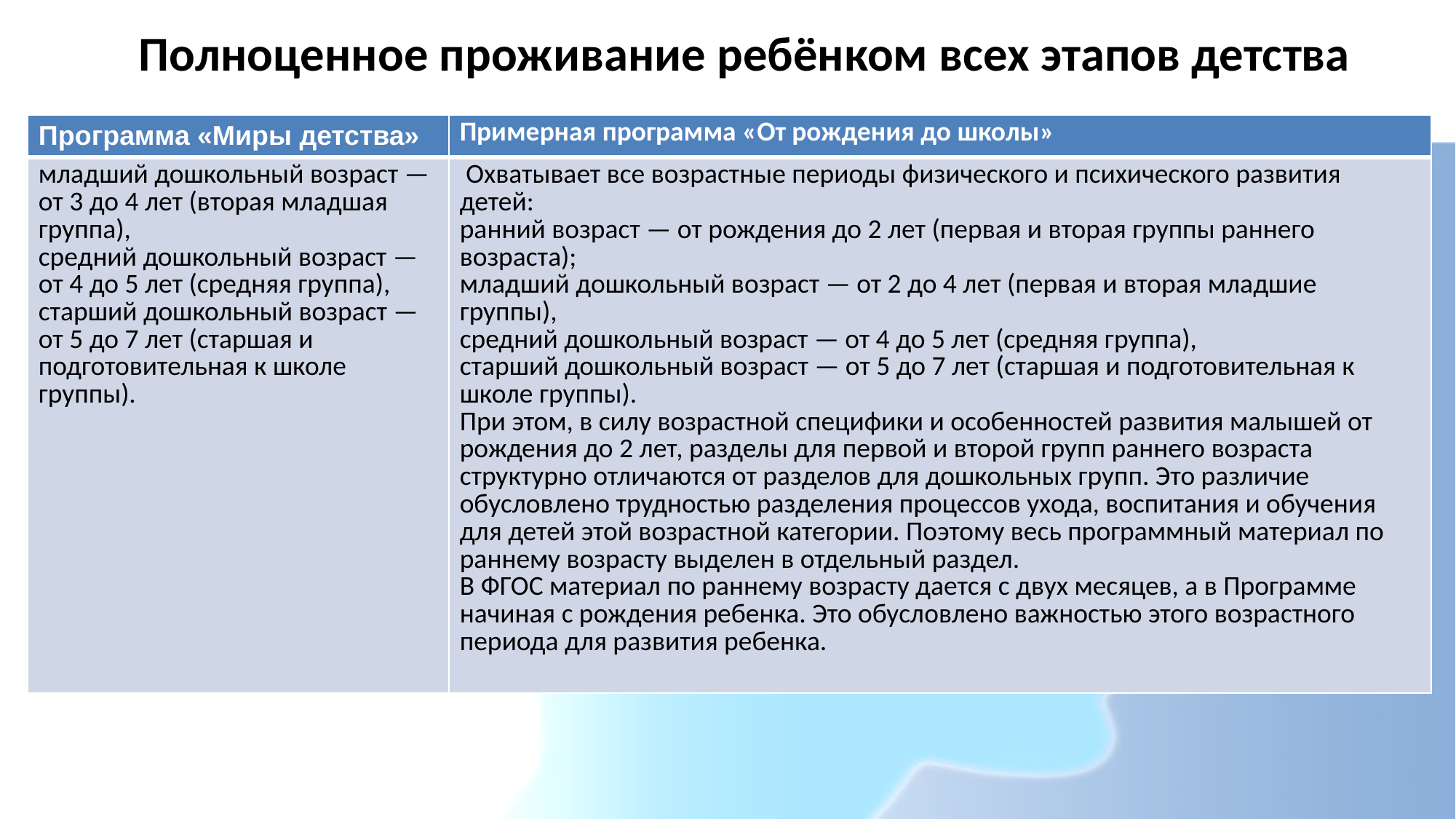

Полноценное проживание ребёнком всех этапов детства
| Программа «Миры детства» | Примерная программа «От рождения до школы» |
| --- | --- |
| младший дошкольный возраст — от 3 до 4 лет (вторая младшая группа), средний дошкольный возраст — от 4 до 5 лет (средняя группа), старший дошкольный возраст — от 5 до 7 лет (старшая и подготовительная к школе группы). | Охватывает все возрастные периоды физического и психического развития детей: ранний возраст — от рождения до 2 лет (первая и вторая группы раннего возраста); младший дошкольный возраст — от 2 до 4 лет (первая и вторая младшие группы), средний дошкольный возраст — от 4 до 5 лет (средняя группа), старший дошкольный возраст — от 5 до 7 лет (старшая и подготовительная к школе группы). При этом, в силу возрастной специфики и особенностей развития малышей от рождения до 2 лет, разделы для первой и второй групп раннего возраста структурно отличаются от разделов для дошкольных групп. Это различие обусловлено трудностью разделения процессов ухода, воспитания и обучения для детей этой возрастной категории. Поэтому весь программный материал по раннему возрасту выделен в отдельный раздел. В ФГОС материал по раннему возрасту дается с двух месяцев, а в Программе начиная с рождения ребенка. Это обусловлено важностью этого возрастного периода для развития ребенка. |